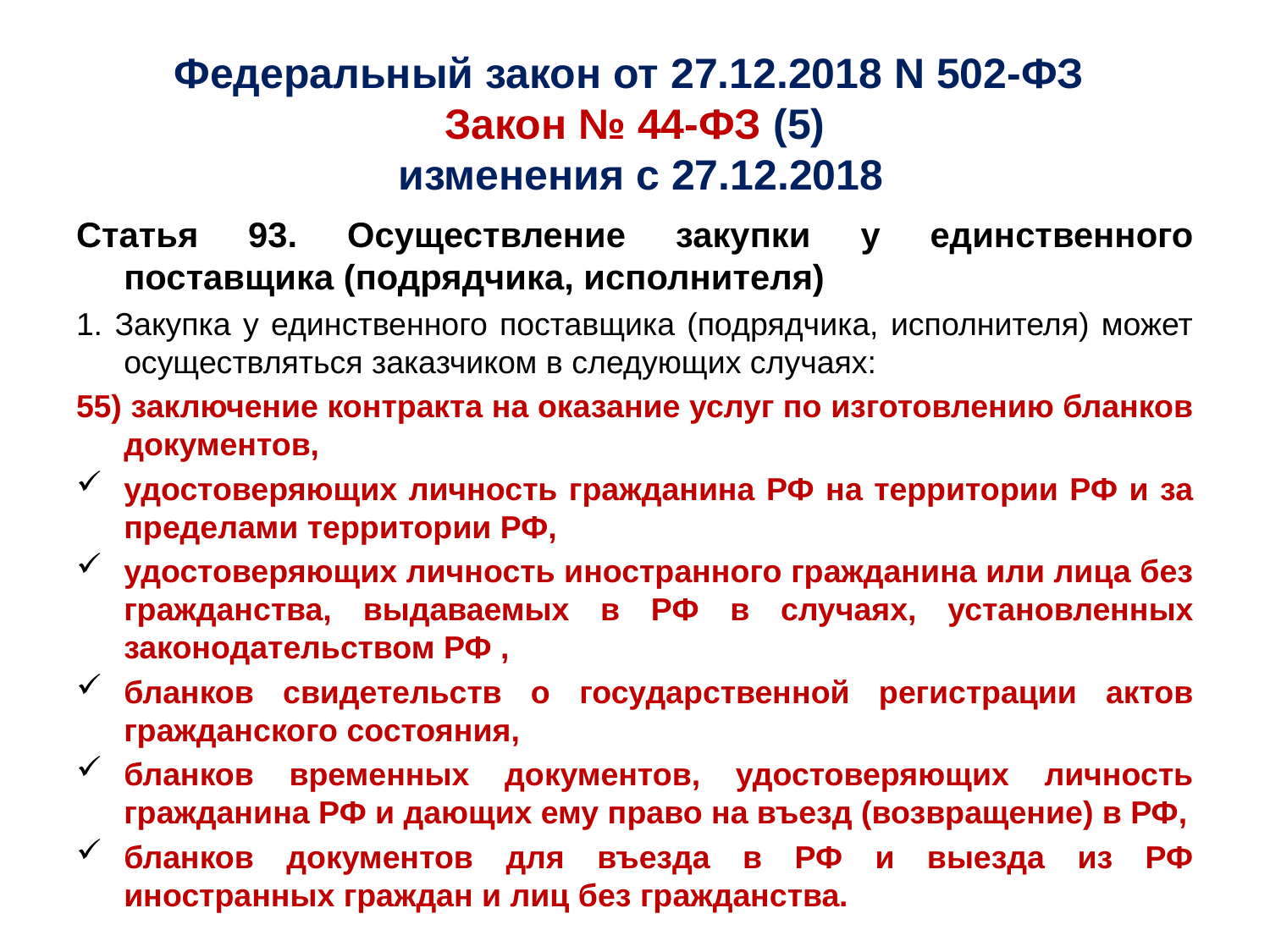

# Федеральный закон от 27.12.2018 N 502-ФЗ Закон № 44-ФЗ (5) изменения с 27.12.2018
Статья 93. Осуществление закупки у единственного поставщика (подрядчика, исполнителя)
1. Закупка у единственного поставщика (подрядчика, исполнителя) может осуществляться заказчиком в следующих случаях:
55) заключение контракта на оказание услуг по изготовлению бланков документов,
удостоверяющих личность гражданина РФ на территории РФ и за пределами территории РФ,
удостоверяющих личность иностранного гражданина или лица без гражданства, выдаваемых в РФ в случаях, установленных законодательством РФ ,
бланков свидетельств о государственной регистрации актов гражданского состояния,
бланков временных документов, удостоверяющих личность гражданина РФ и дающих ему право на въезд (возвращение) в РФ,
бланков документов для въезда в РФ и выезда из РФ иностранных граждан и лиц без гражданства.